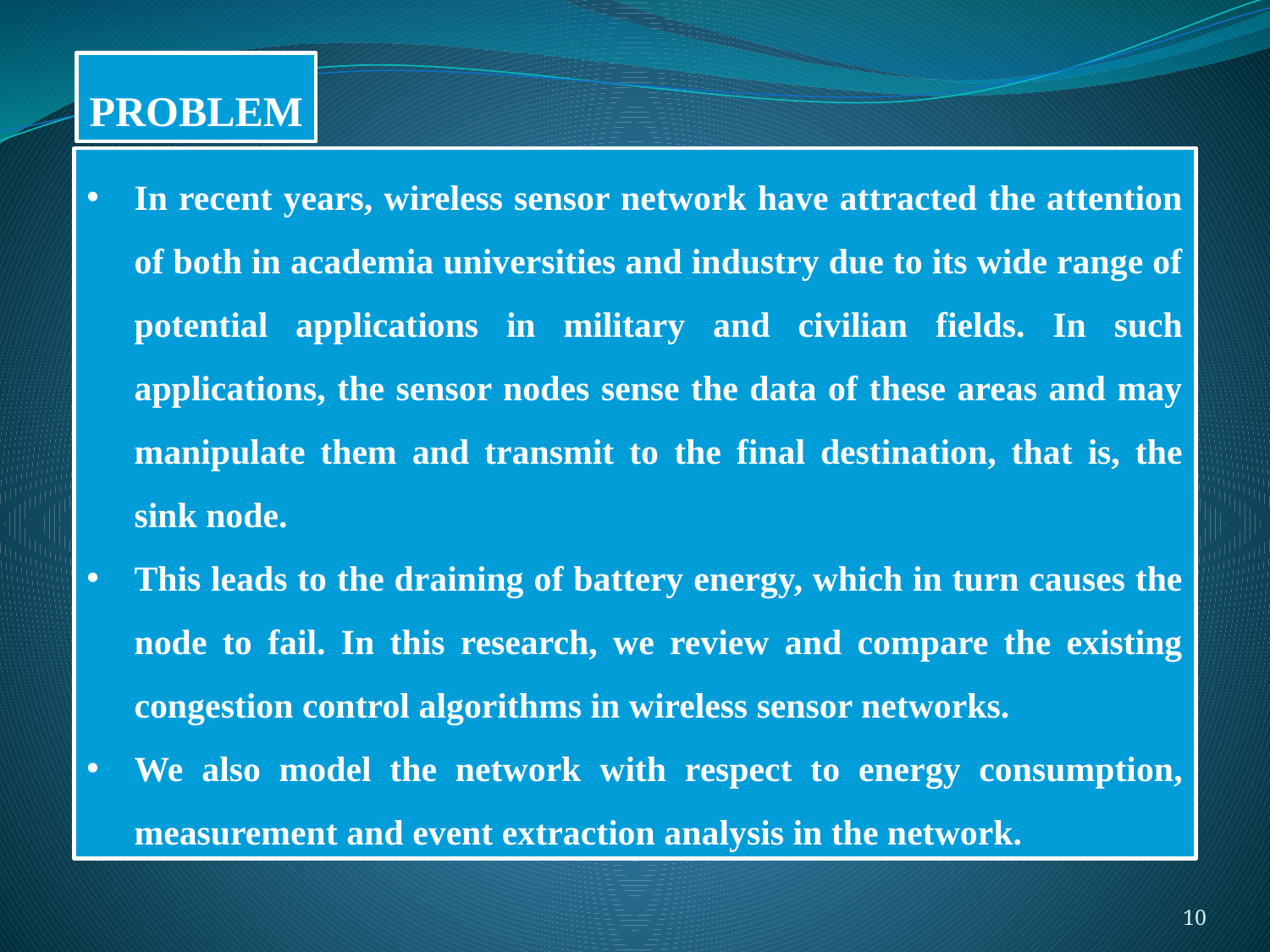

PROBLEM
In recent years, wireless sensor network have attracted the attention of both in academia universities and industry due to its wide range of potential applications in military and civilian fields. In such applications, the sensor nodes sense the data of these areas and may manipulate them and transmit to the final destination, that is, the sink node.
This leads to the draining of battery energy, which in turn causes the node to fail. In this research, we review and compare the existing congestion control algorithms in wireless sensor networks.
We also model the network with respect to energy consumption, measurement and event extraction analysis in the network.
10